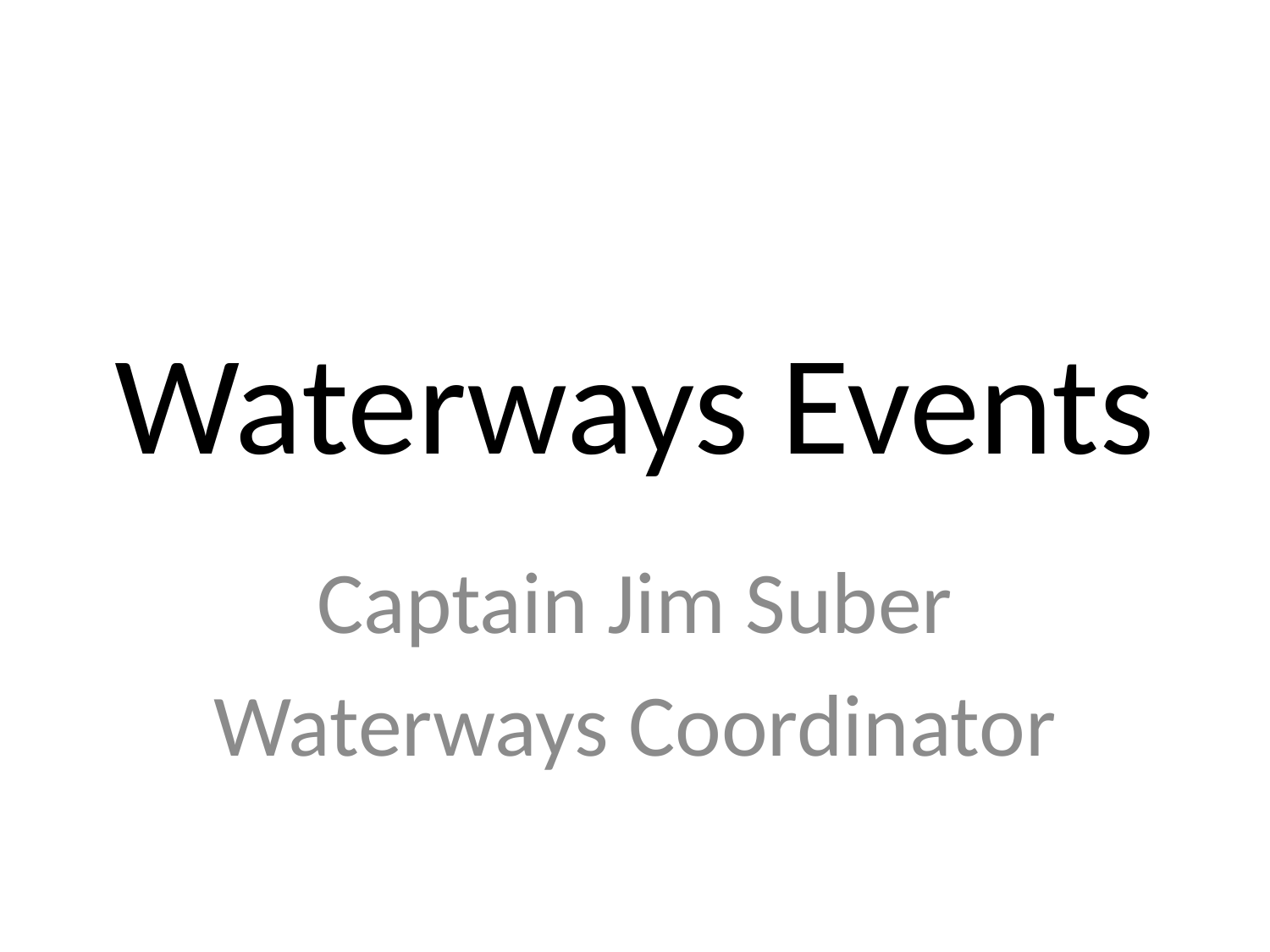

# Waterways Events
Captain Jim Suber
Waterways Coordinator